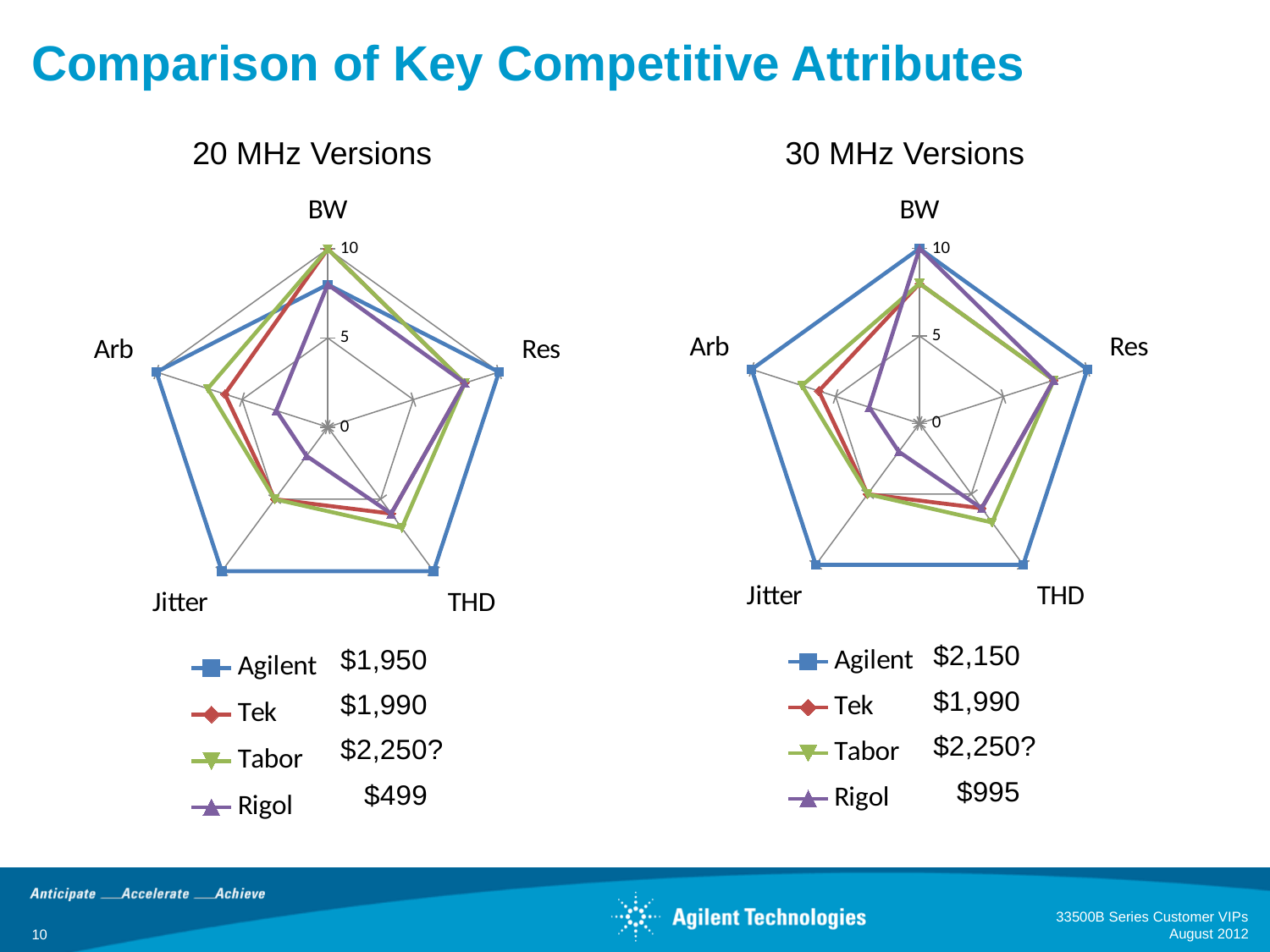

# Comparison of Key Competitive Attributes
20 MHz Versions
30 MHz Versions

### Chart

| Category | Agilent | Tek | Tabor | Rigol |
|---|---|---|---|---|
| BW | 8.0 | 10.0 | 10.0 | 8.0 |
| Res | 10.0 | 8.0 | 8.0 | 8.0 |
| THD | 10.0 | 6.0 | 7.0 | 6.0 |
| Jitter | 10.0 | 5.0 | 5.0 | 2.0 |
| Arb | 10.0 | 6.0 | 7.0 | 3.0 |

### Chart

| Category | Agilent | Tek | Tabor | Rigol |
|---|---|---|---|---|
| BW | 10.0 | 8.0 | 8.0 | 10.0 |
| Res | 10.0 | 8.0 | 8.0 | 8.0 |
| THD | 10.0 | 6.0 | 7.0 | 6.0 |
| Jitter | 10.0 | 5.0 | 5.0 | 2.0 |
| Arb | 10.0 | 6.0 | 7.0 | 3.0 |
10